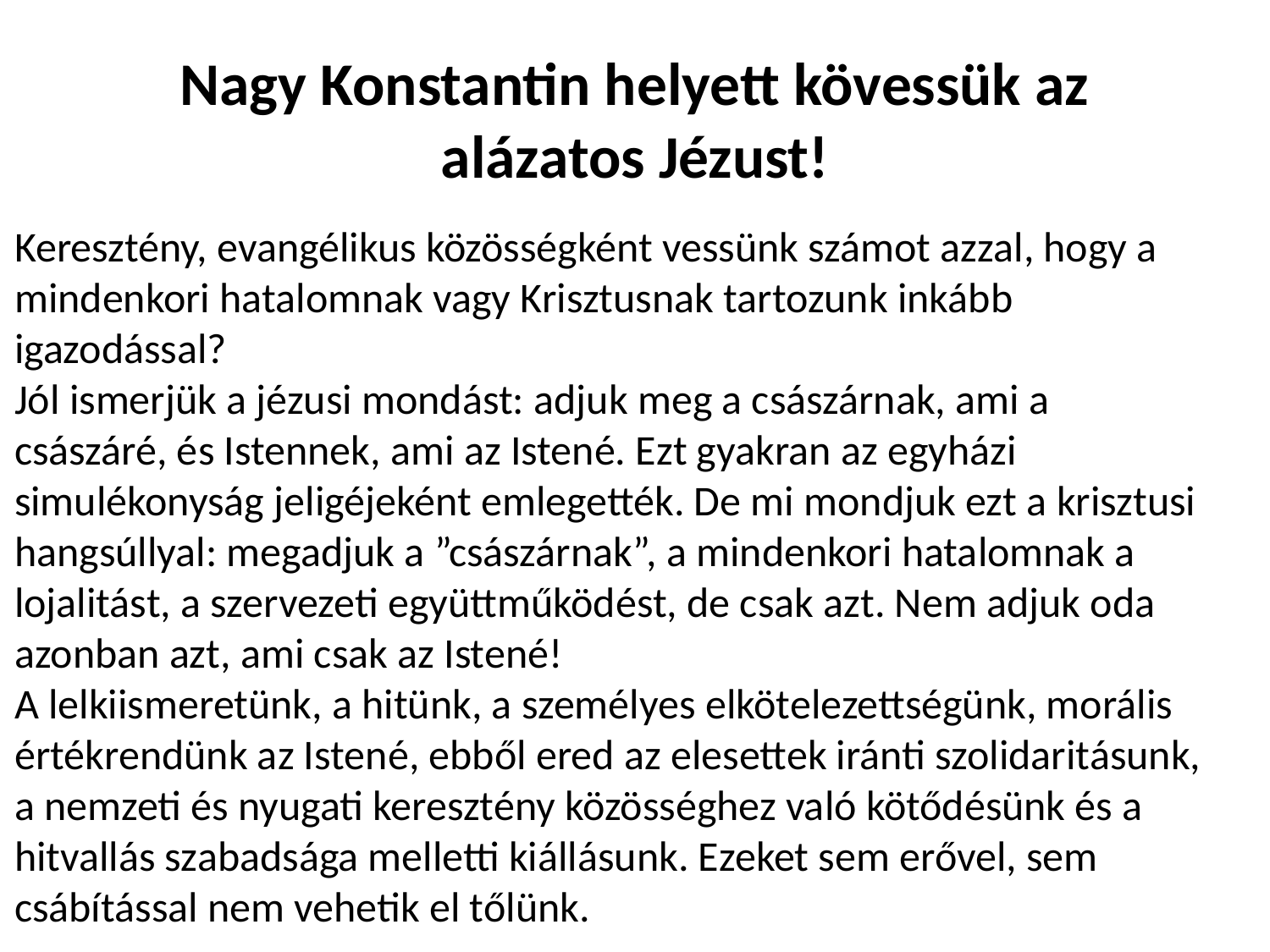

# Nagy Konstantin helyett kövessük az alázatos Jézust!
Keresztény, evangélikus közösségként vessünk számot azzal, hogy a mindenkori hatalomnak vagy Krisztusnak tartozunk inkább igazodással?
Jól ismerjük a jézusi mondást: adjuk meg a császárnak, ami a császáré, és Istennek, ami az Istené. Ezt gyakran az egyházi simulékonyság jeligéjeként emlegették. De mi mondjuk ezt a krisztusi hangsúllyal: megadjuk a ”császárnak”, a mindenkori hatalomnak a lojalitást, a szervezeti együttműködést, de csak azt. Nem adjuk oda azonban azt, ami csak az Istené!
A lelkiismeretünk, a hitünk, a személyes elkötelezettségünk, morális értékrendünk az Istené, ebből ered az elesettek iránti szolidaritásunk, a nemzeti és nyugati keresztény közösséghez való kötődésünk és a hitvallás szabadsága melletti kiállásunk. Ezeket sem erővel, sem csábítással nem vehetik el tőlünk.